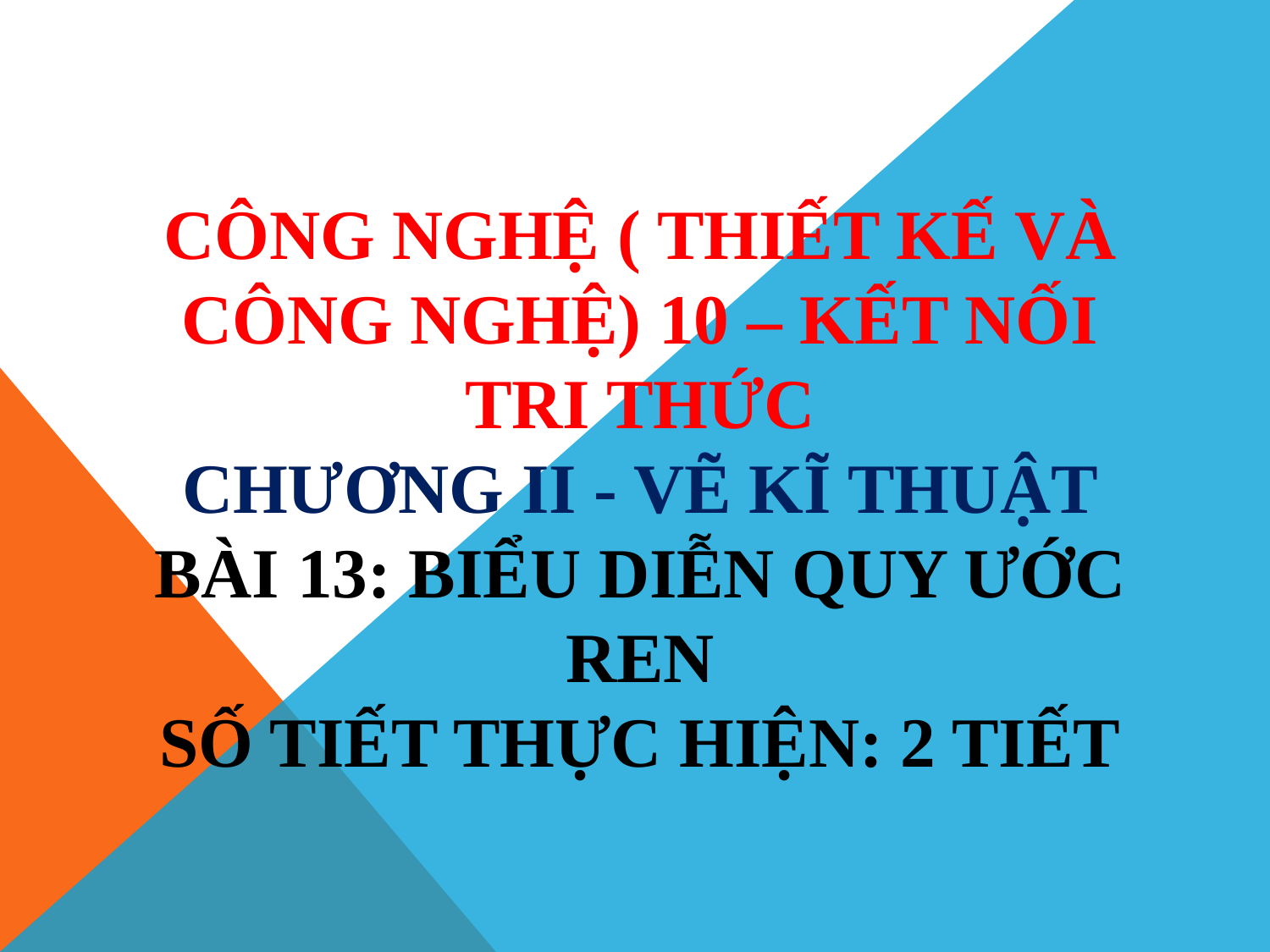

# CÔNG NGHỆ ( THIẾT KẾ VÀ CÔNG NGHỆ) 10 – KẾT NỐI TRI THỨC CHƯƠNG II - VẼ KĨ THUẬT BÀI 13: BIỂU DIỄN QUY ƯỚC REN Số tiết thực hiện: 2 tiết